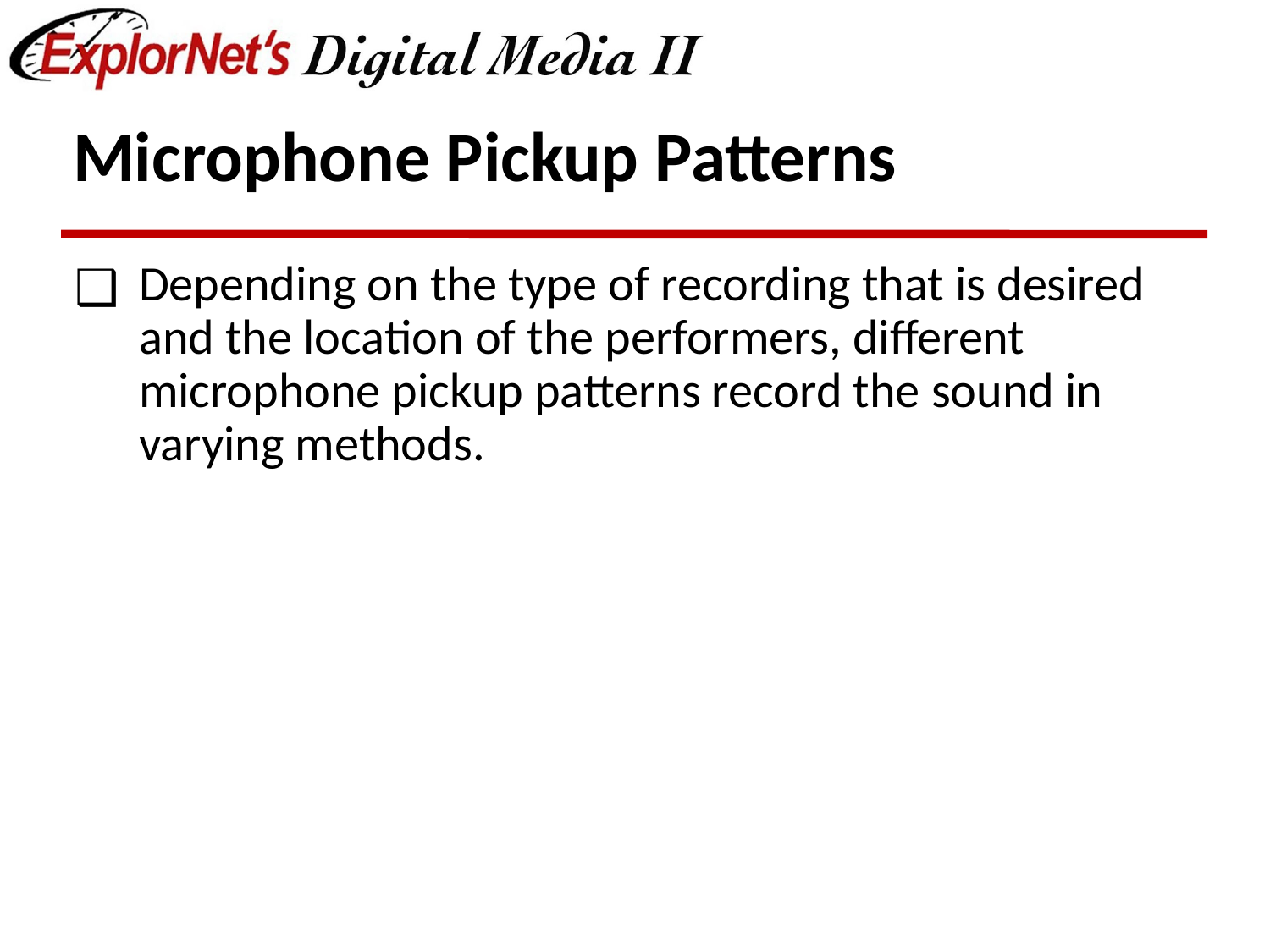

# Microphone Pickup Patterns
Depending on the type of recording that is desired and the location of the performers, different microphone pickup patterns record the sound in varying methods.